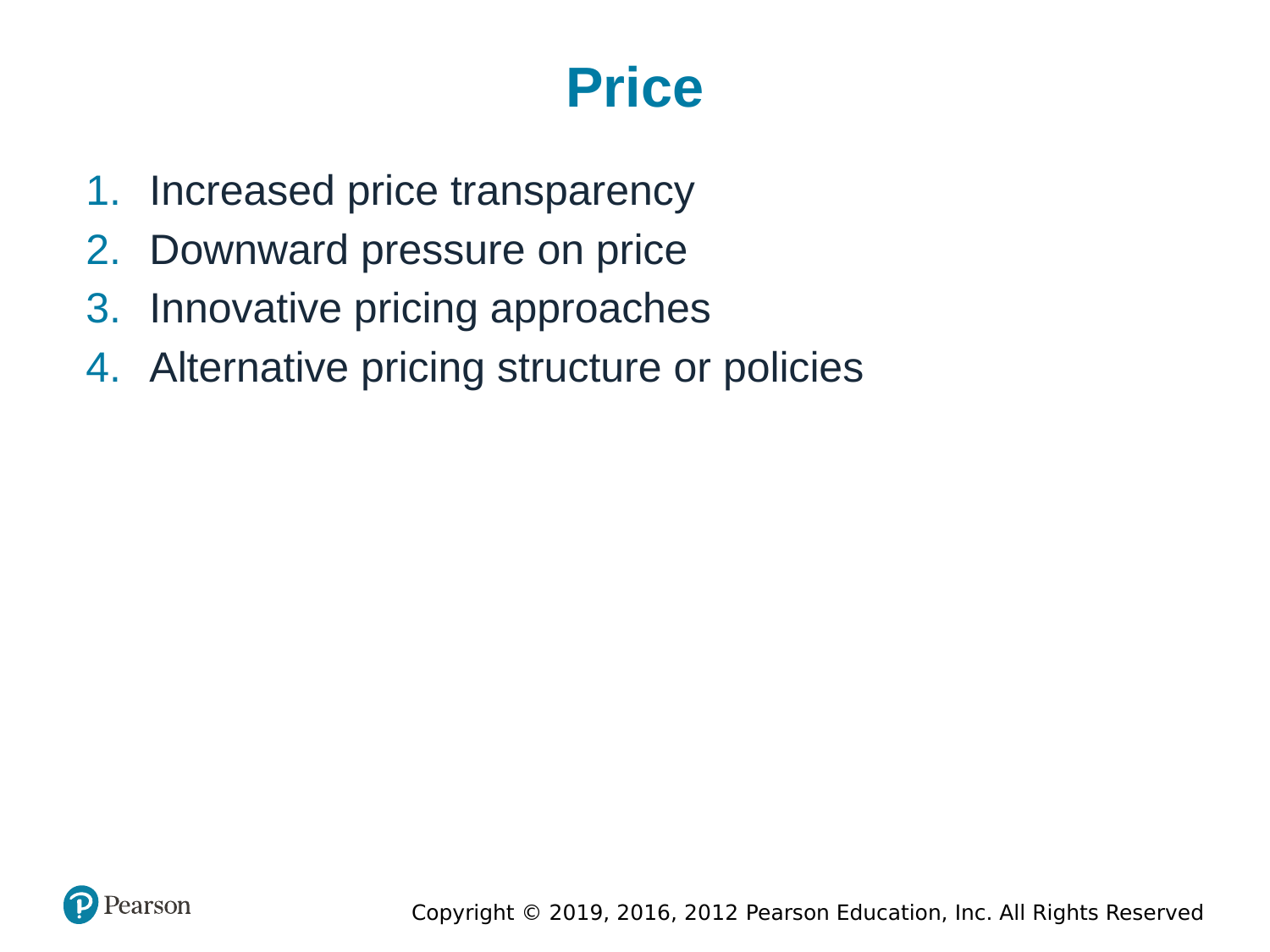

# Price
Increased price transparency
Downward pressure on price
Innovative pricing approaches
Alternative pricing structure or policies